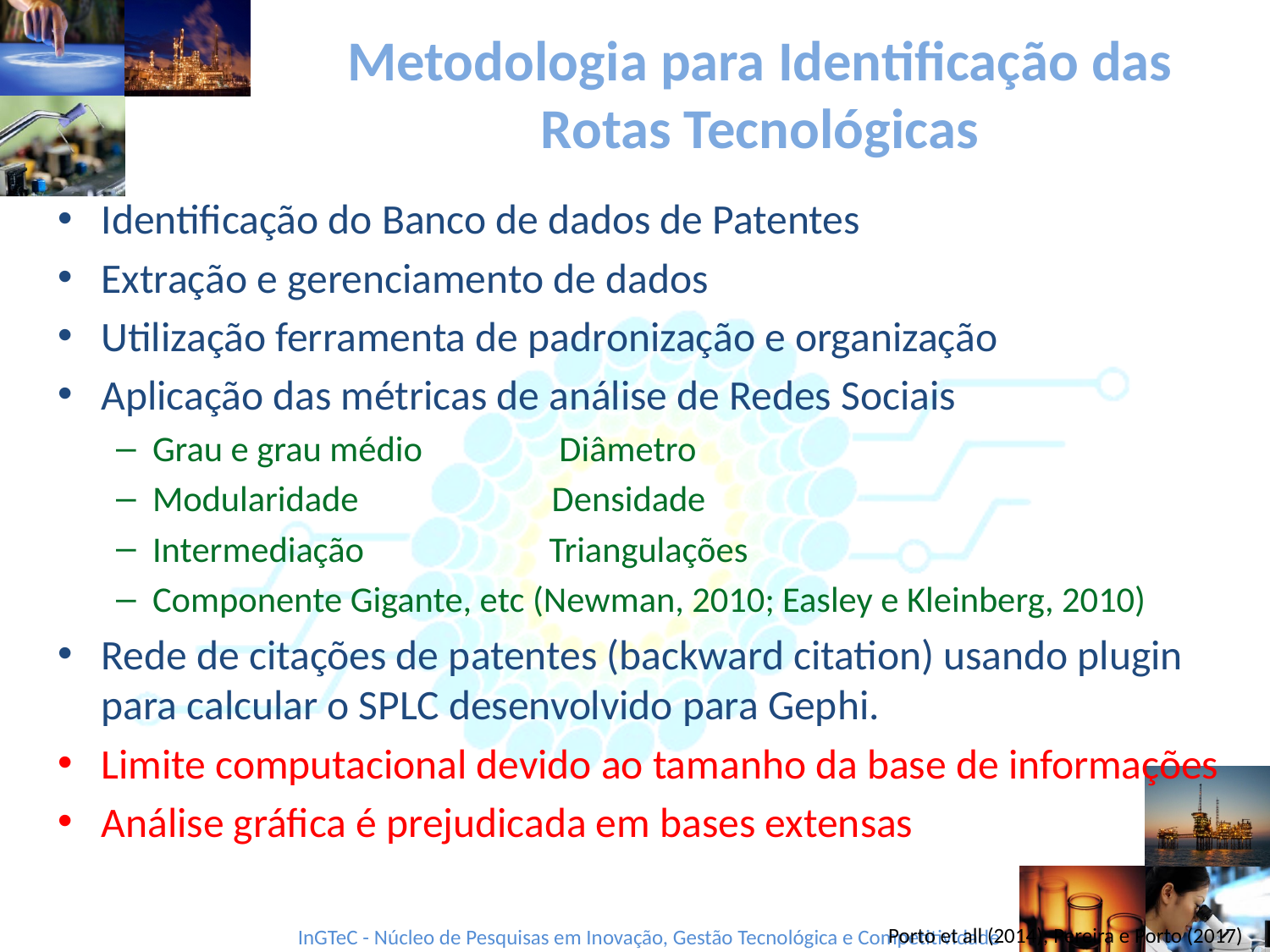

# Metodologia para Identificação das Rotas Tecnológicas
Identificação do Banco de dados de Patentes
Extração e gerenciamento de dados
Utilização ferramenta de padronização e organização
Aplicação das métricas de análise de Redes Sociais
Grau e grau médio                 Diâmetro
Modularidade                        Densidade
Intermediação                       Triangulações
Componente Gigante, etc (Newman, 2010; Easley e Kleinberg, 2010)
Rede de citações de patentes (backward citation) usando plugin para calcular o SPLC desenvolvido para Gephi.
Limite computacional devido ao tamanho da base de informações
Análise gráfica é prejudicada em bases extensas
Porto et all (2014); Pereira e Porto (2017)